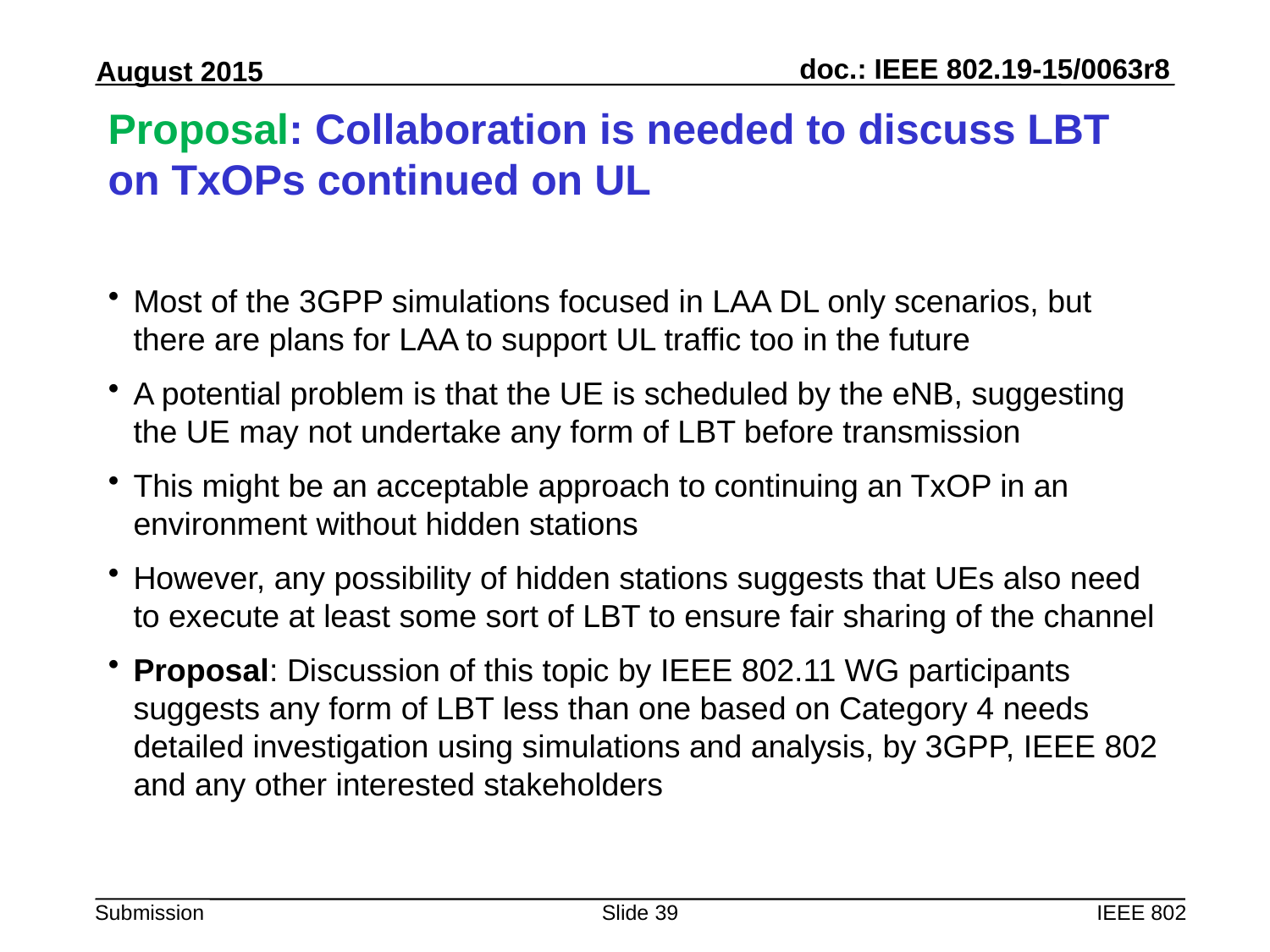

# Proposal: Collaboration is needed to discuss LBT on TxOPs continued on UL
Most of the 3GPP simulations focused in LAA DL only scenarios, but there are plans for LAA to support UL traffic too in the future
A potential problem is that the UE is scheduled by the eNB, suggesting the UE may not undertake any form of LBT before transmission
This might be an acceptable approach to continuing an TxOP in an environment without hidden stations
However, any possibility of hidden stations suggests that UEs also need to execute at least some sort of LBT to ensure fair sharing of the channel
Proposal: Discussion of this topic by IEEE 802.11 WG participants suggests any form of LBT less than one based on Category 4 needs detailed investigation using simulations and analysis, by 3GPP, IEEE 802 and any other interested stakeholders
Slide 39
IEEE 802